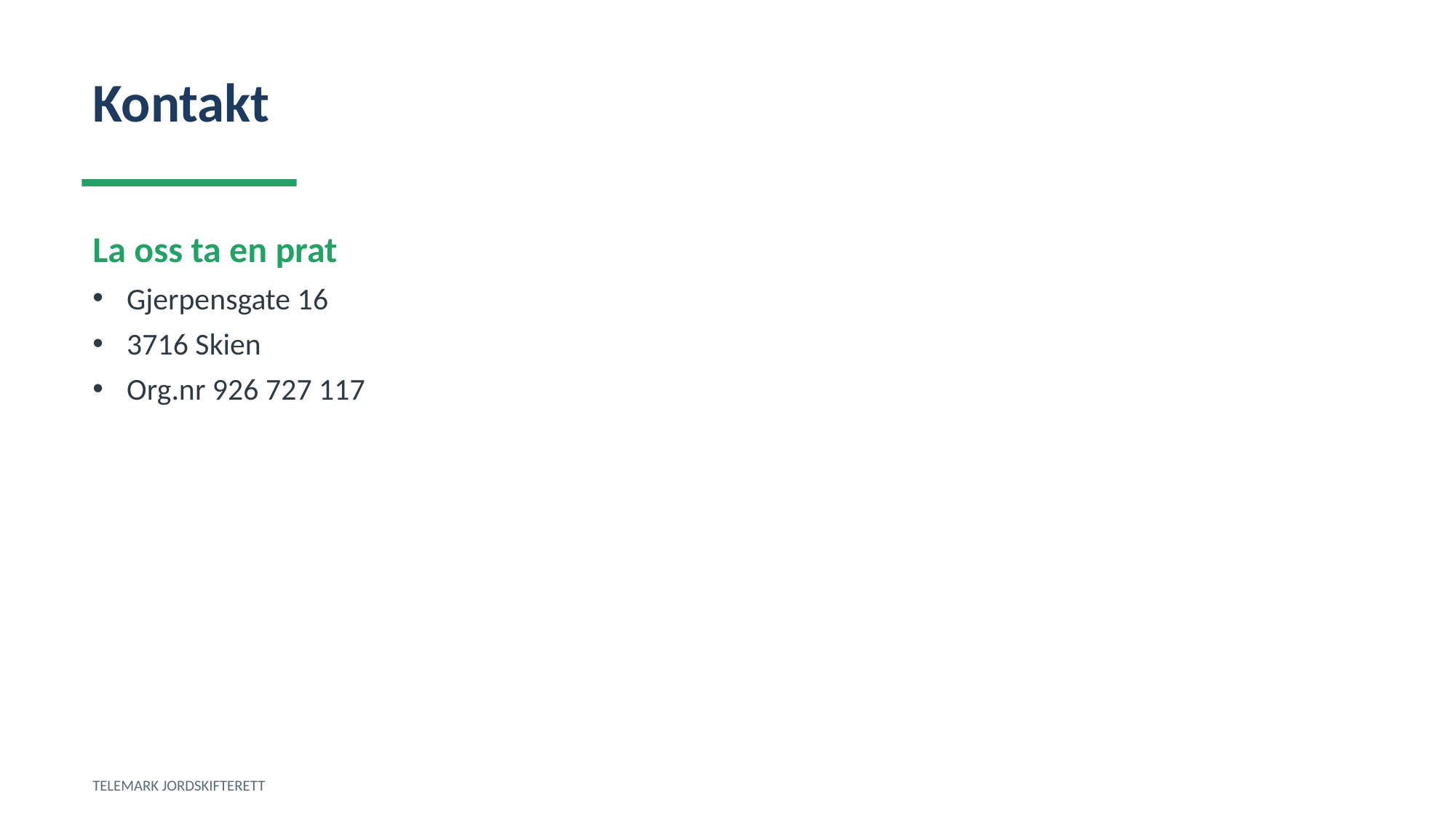

Kontakt

La oss ta en prat
Gjerpensgate 16
3716 Skien
Org.nr 926 727 117
TELEMARK JORDSKIFTERETT